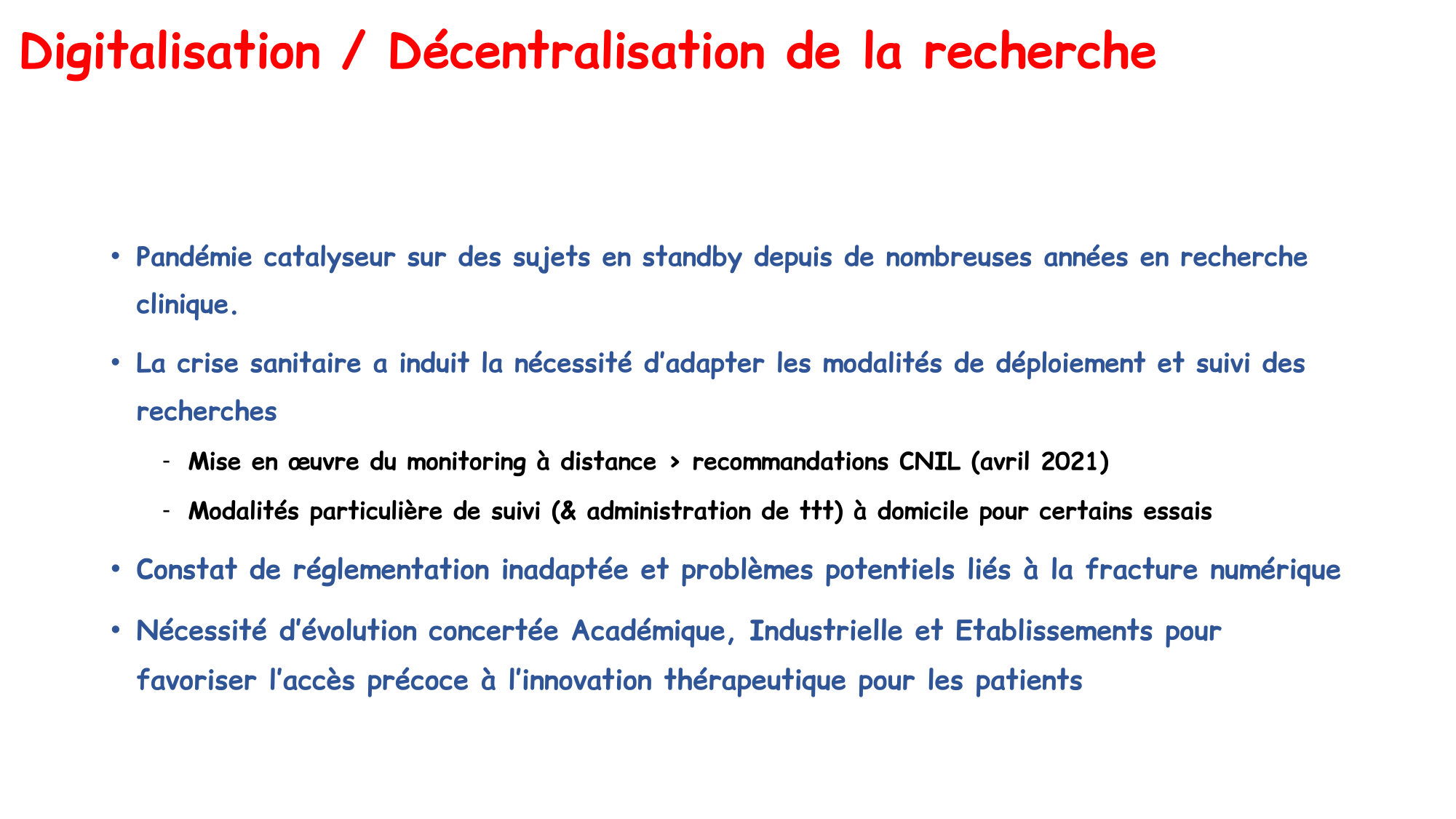

# Digitalisation / Décentralisation de la recherche
Pandémie catalyseur sur des sujets en standby depuis de nombreuses années en recherche clinique.
La crise sanitaire a induit la nécessité d’adapter les modalités de déploiement et suivi des recherches
Mise en œuvre du monitoring à distance > recommandations CNIL (avril 2021)
Modalités particulière de suivi (& administration de ttt) à domicile pour certains essais
Constat de réglementation inadaptée et problèmes potentiels liés à la fracture numérique
Nécessité d’évolution concertée Académique, Industrielle et Etablissements pour favoriser l’accès précoce à l’innovation thérapeutique pour les patients